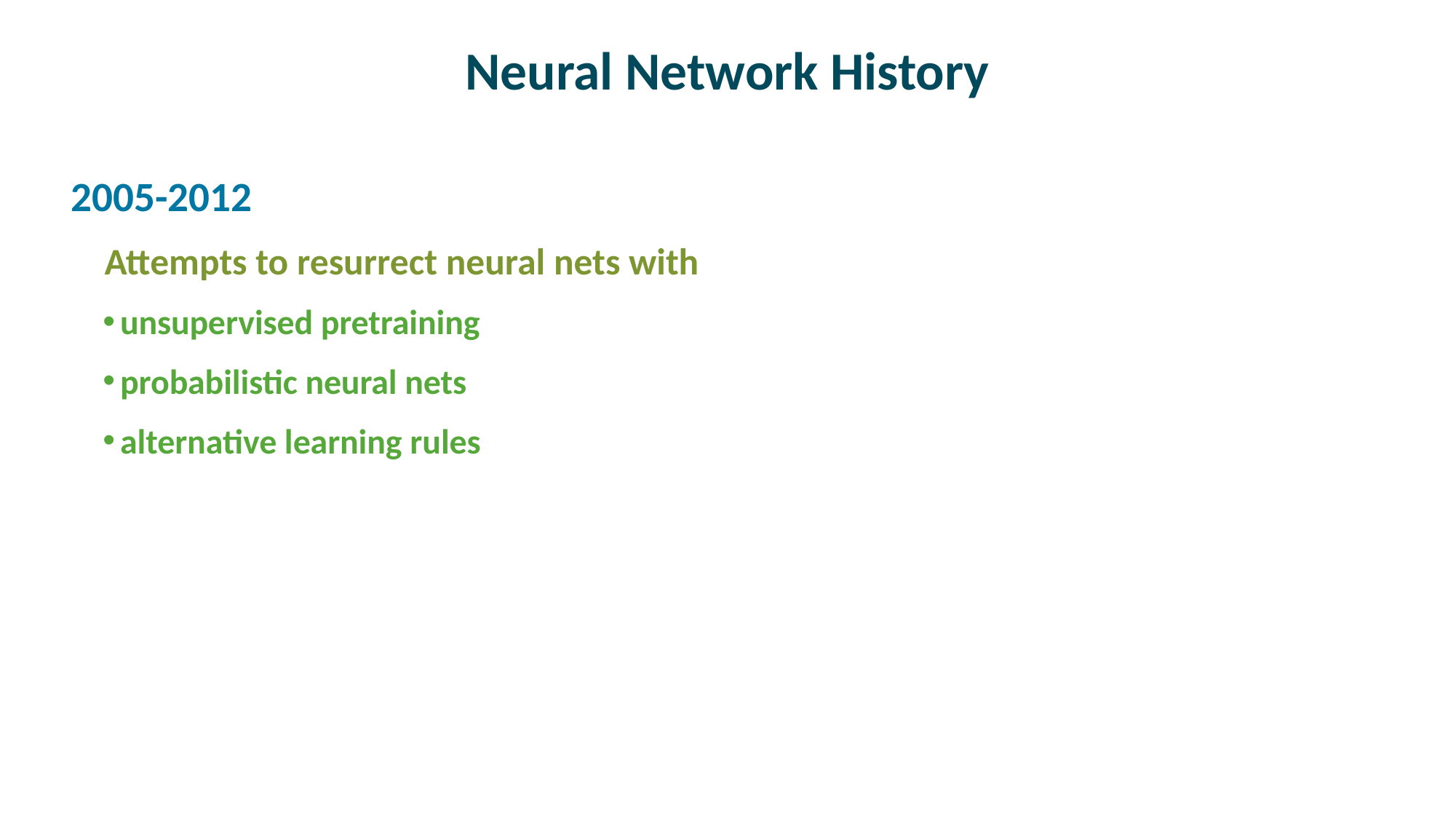

# Neural Network History
2005-2012
Attempts to resurrect neural nets with
unsupervised pretraining
probabilistic neural nets
alternative learning rules